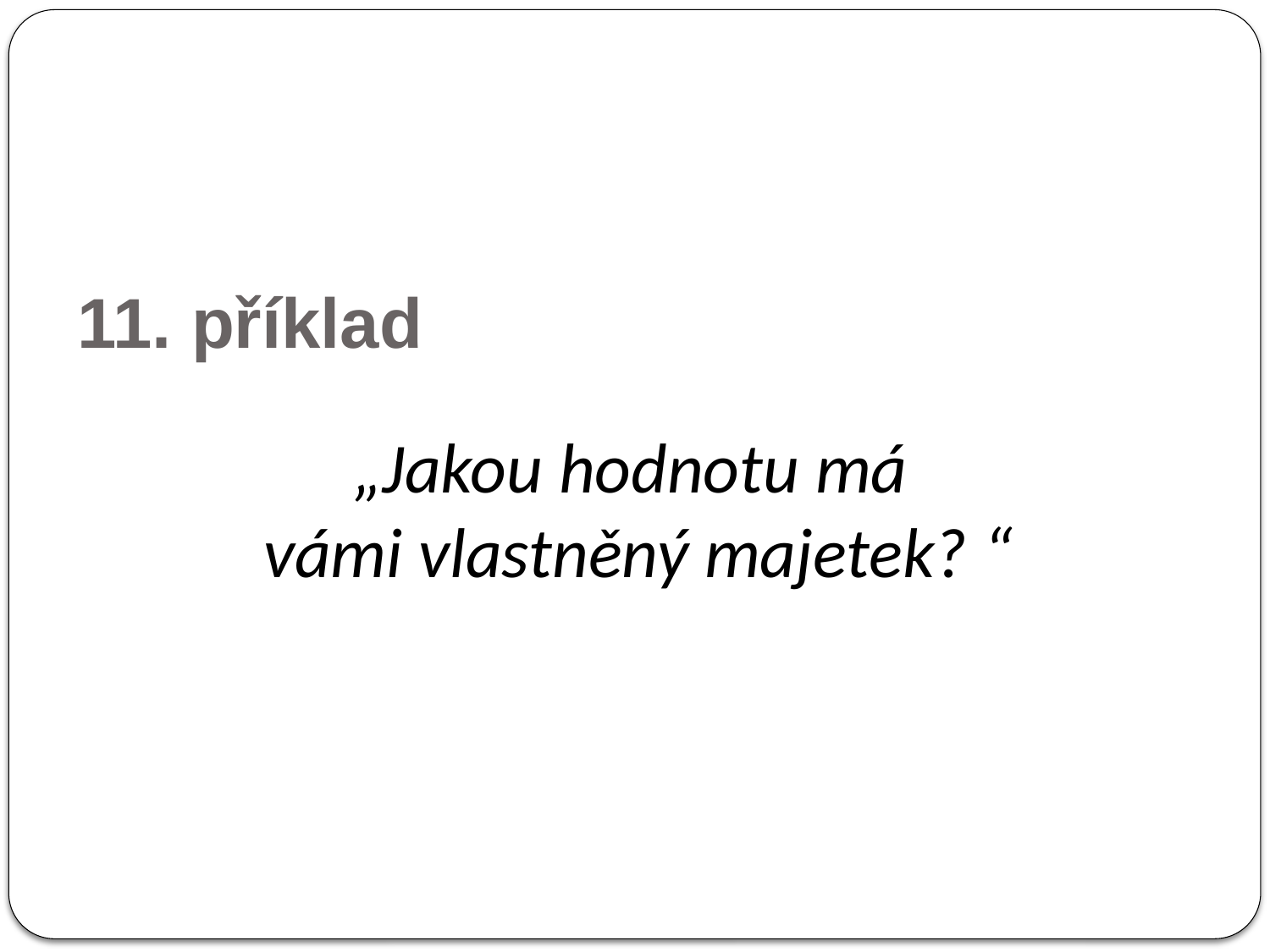

# 11. příklad
„Jakou hodnotu má
vámi vlastněný majetek? “